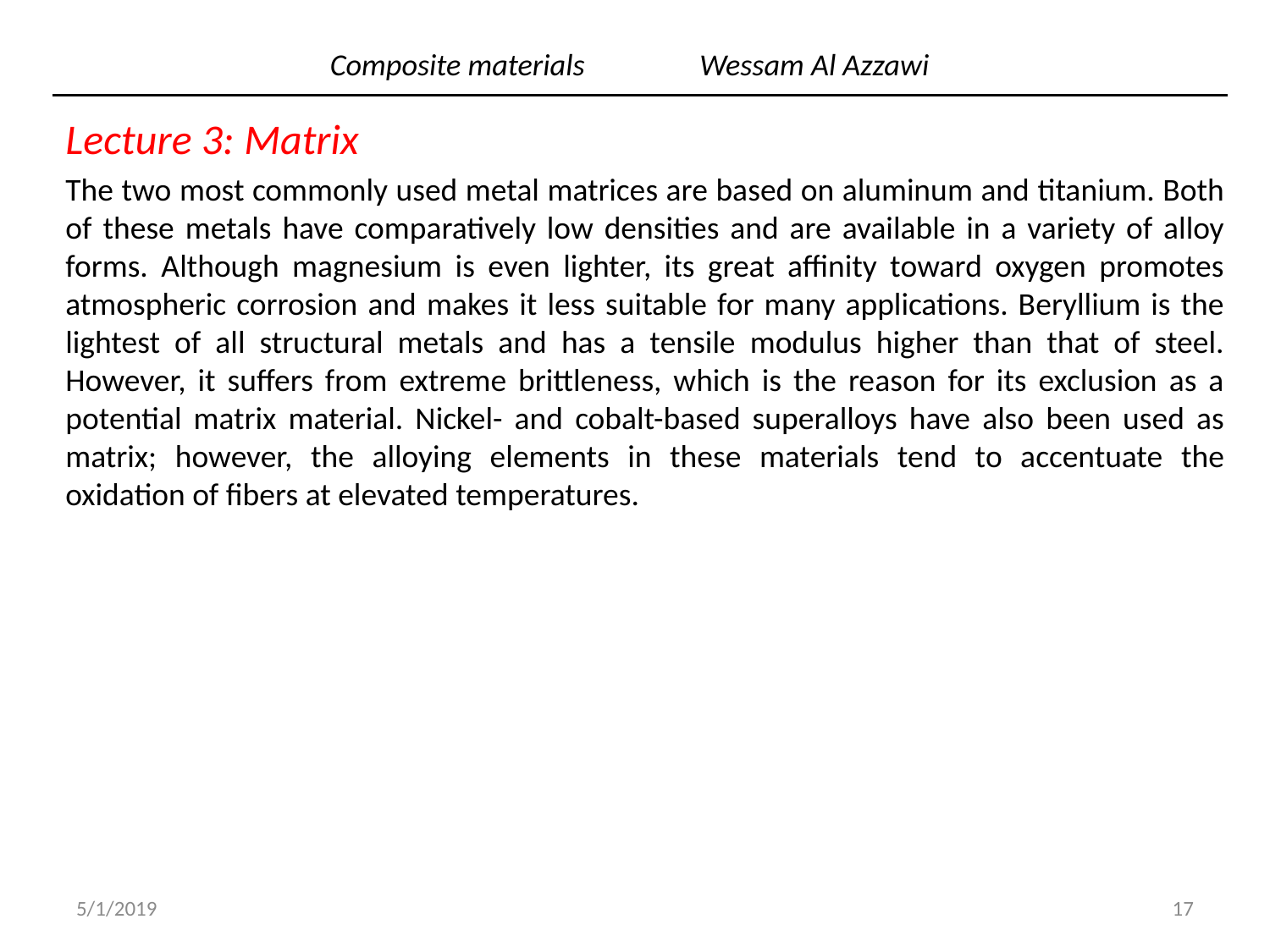

# Composite materials						Wessam Al Azzawi
Lecture 3: Matrix
The two most commonly used metal matrices are based on aluminum and titanium. Both of these metals have comparatively low densities and are available in a variety of alloy forms. Although magnesium is even lighter, its great affinity toward oxygen promotes atmospheric corrosion and makes it less suitable for many applications. Beryllium is the lightest of all structural metals and has a tensile modulus higher than that of steel. However, it suffers from extreme brittleness, which is the reason for its exclusion as a potential matrix material. Nickel- and cobalt-based superalloys have also been used as matrix; however, the alloying elements in these materials tend to accentuate the oxidation of fibers at elevated temperatures.
5/1/2019
17